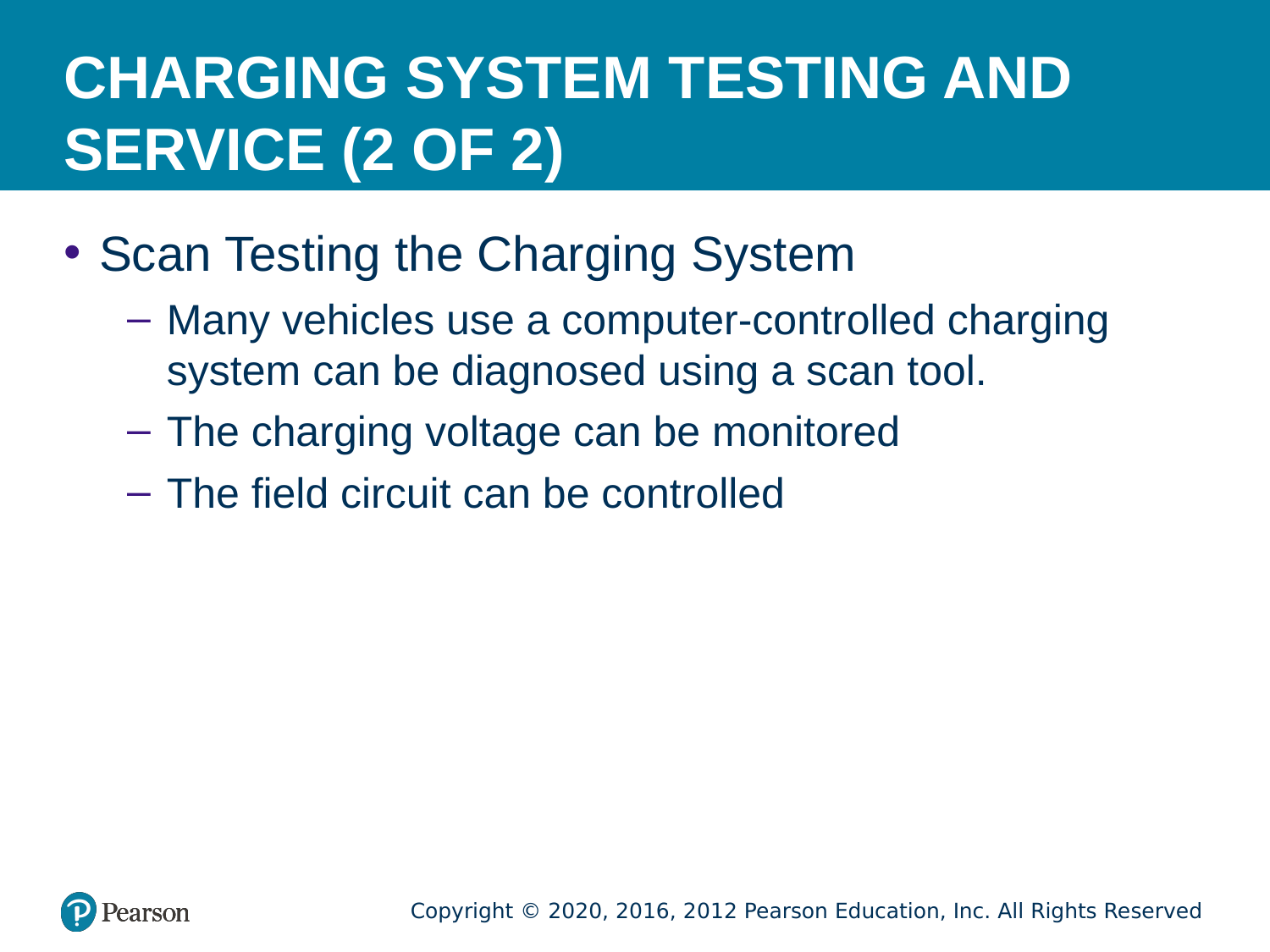

# CHARGING SYSTEM TESTING AND SERVICE (2 OF 2)
Scan Testing the Charging System
Many vehicles use a computer-controlled charging system can be diagnosed using a scan tool.
The charging voltage can be monitored
The field circuit can be controlled